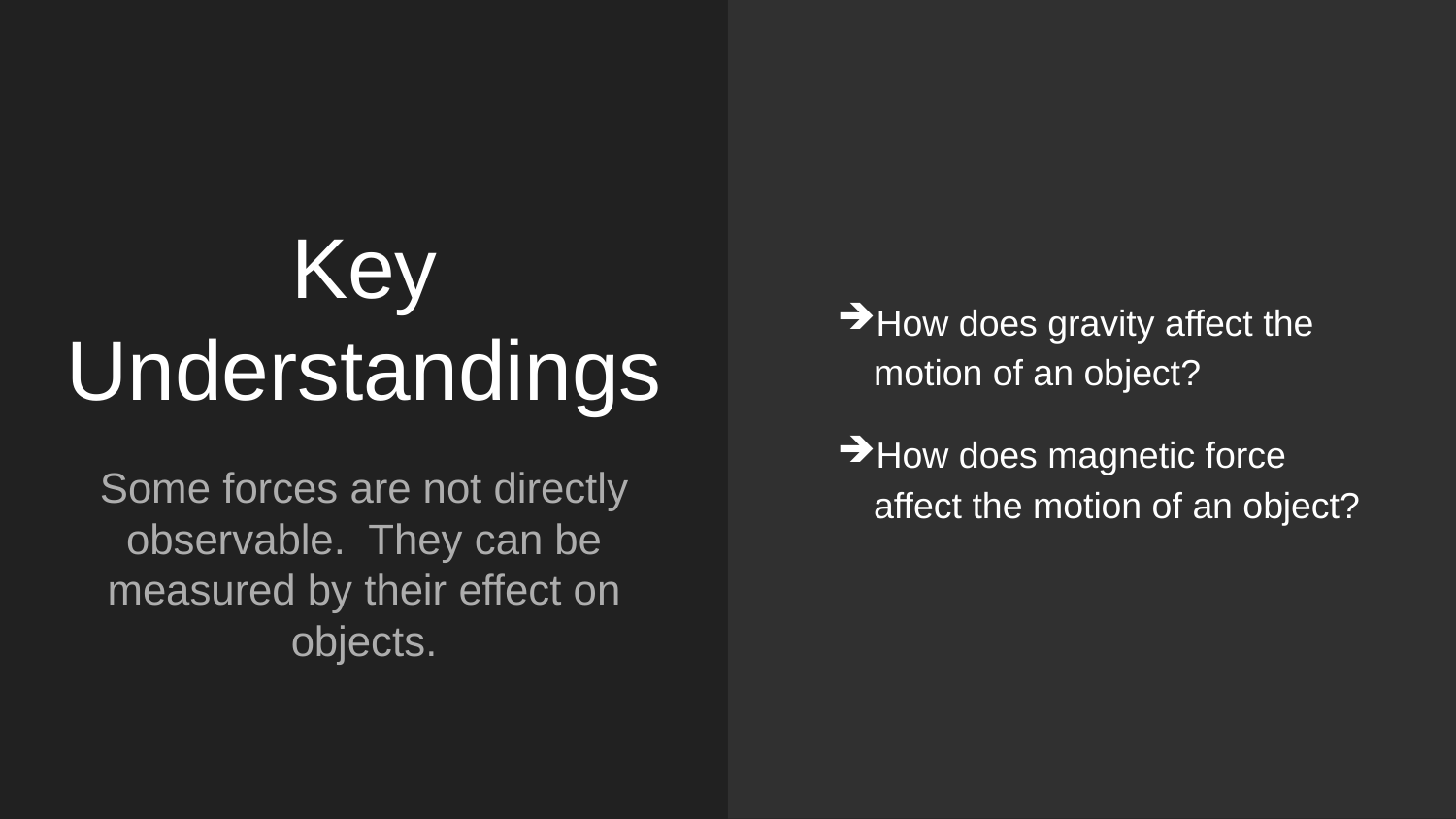

How does gravity affect the motion of an object?
How does magnetic force affect the motion of an object?
# Key Understandings
Some forces are not directly observable.  They can be measured by their effect on objects.